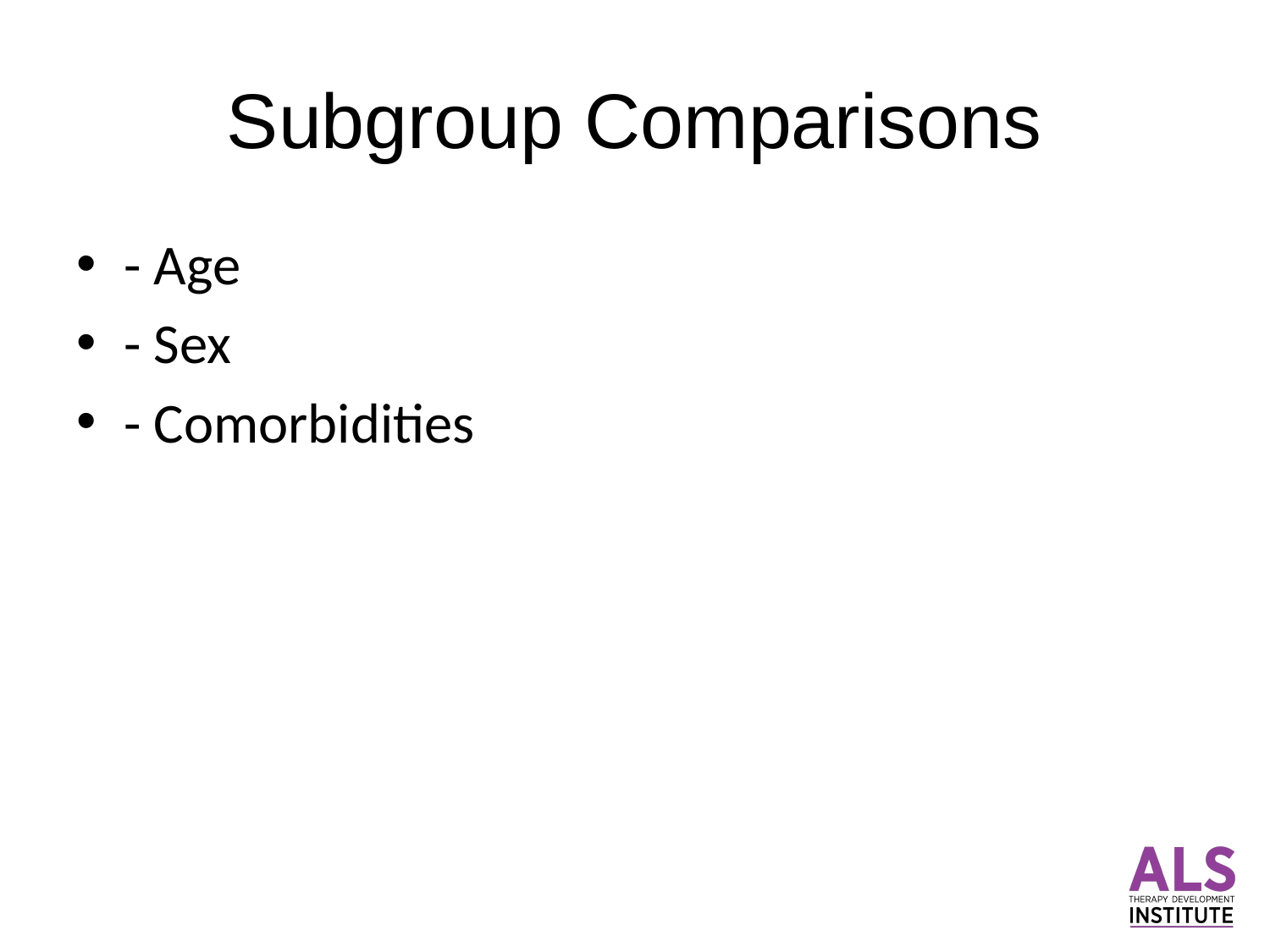

# Subgroup Comparisons
- Age
- Sex
- Comorbidities